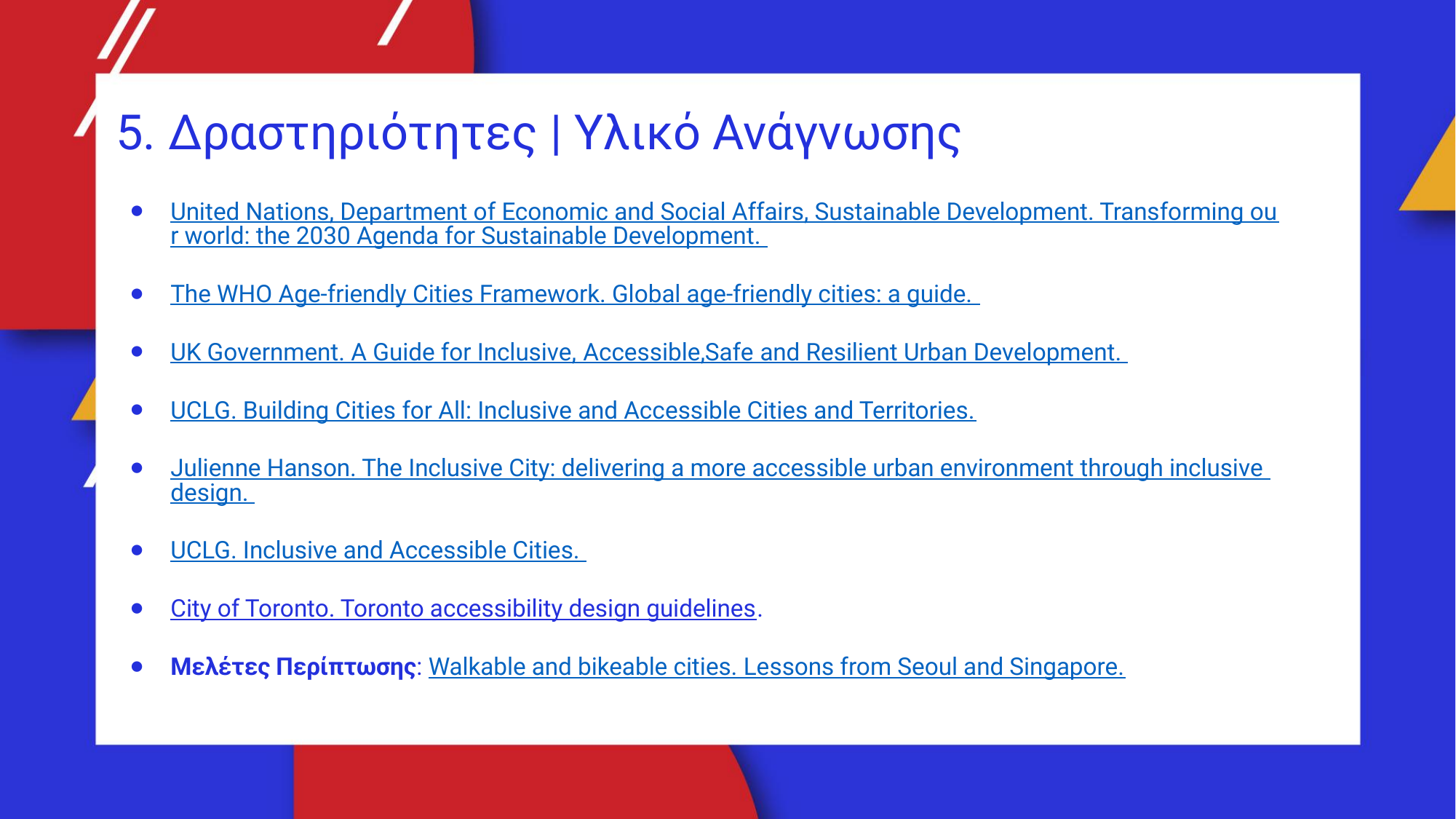

5. Δραστηριότητες | Υλικό Ανάγνωσης

United Nations, Department of Economic and Social Affairs, Sustainable Development. Transforming our world: the 2030 Agenda for Sustainable Development.

The WHO Age-friendly Cities Framework. Global age-friendly cities: a guide.

UK Government. A Guide for Inclusive, Accessible,Safe and Resilient Urban Development.

UCLG. Building Cities for All: Inclusive and Accessible Cities and Territories.

Julienne Hanson. The Inclusive City: delivering a more accessible urban environment through inclusive design.

UCLG. Inclusive and Accessible Cities.

City of Toronto. Toronto accessibility design guidelines.

Μελέτες Περίπτωσης: Walkable and bikeable cities. Lessons from Seoul and Singapore.